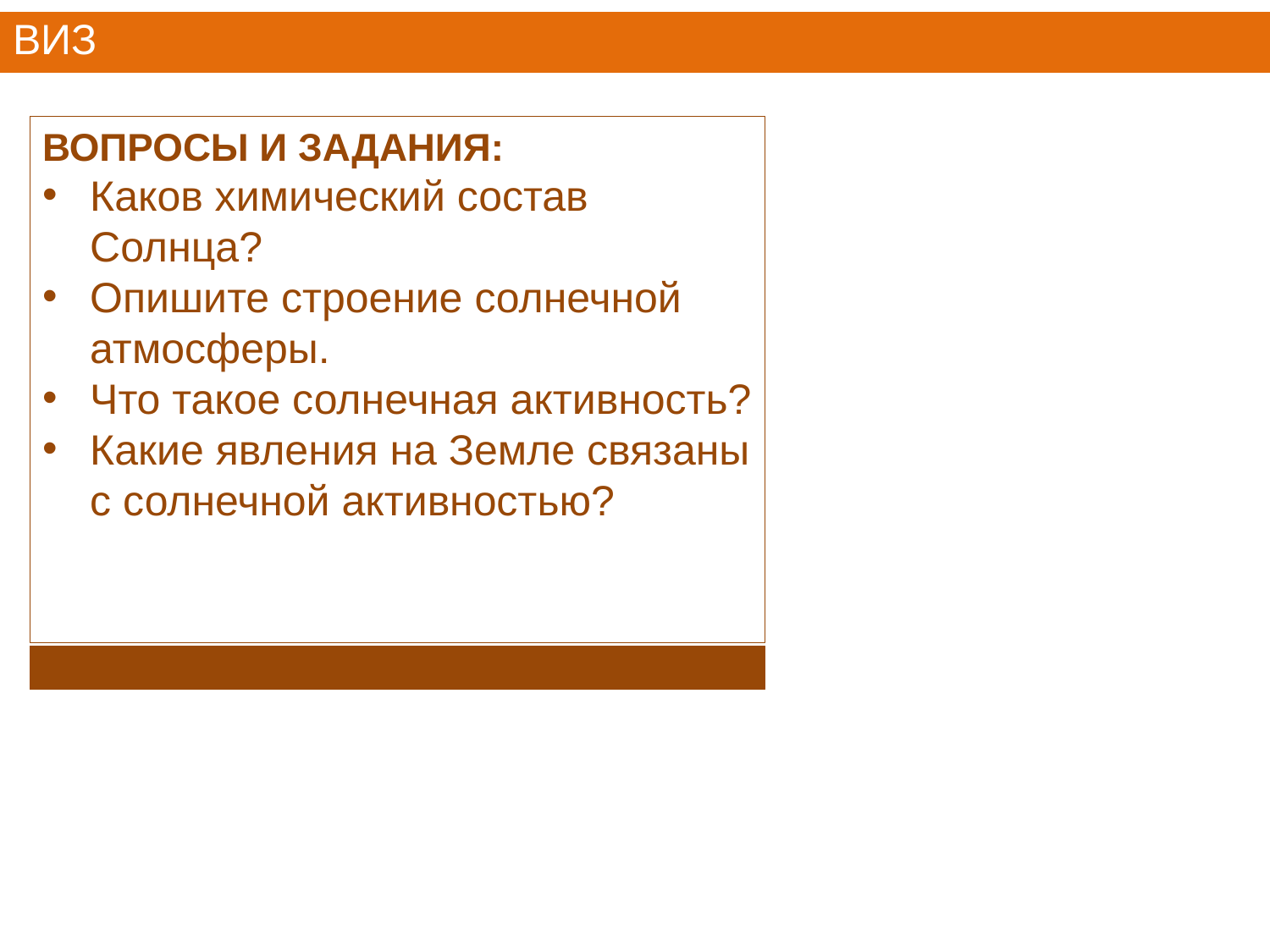

# ВИЗ

ВОПРОСЫ И ЗАДАНИЯ:
Каков химический состав Солнца?
Опишите строение солнечной атмосферы.
Что такое солнечная активность?
Какие явления на Земле связаны с солнечной активностью?